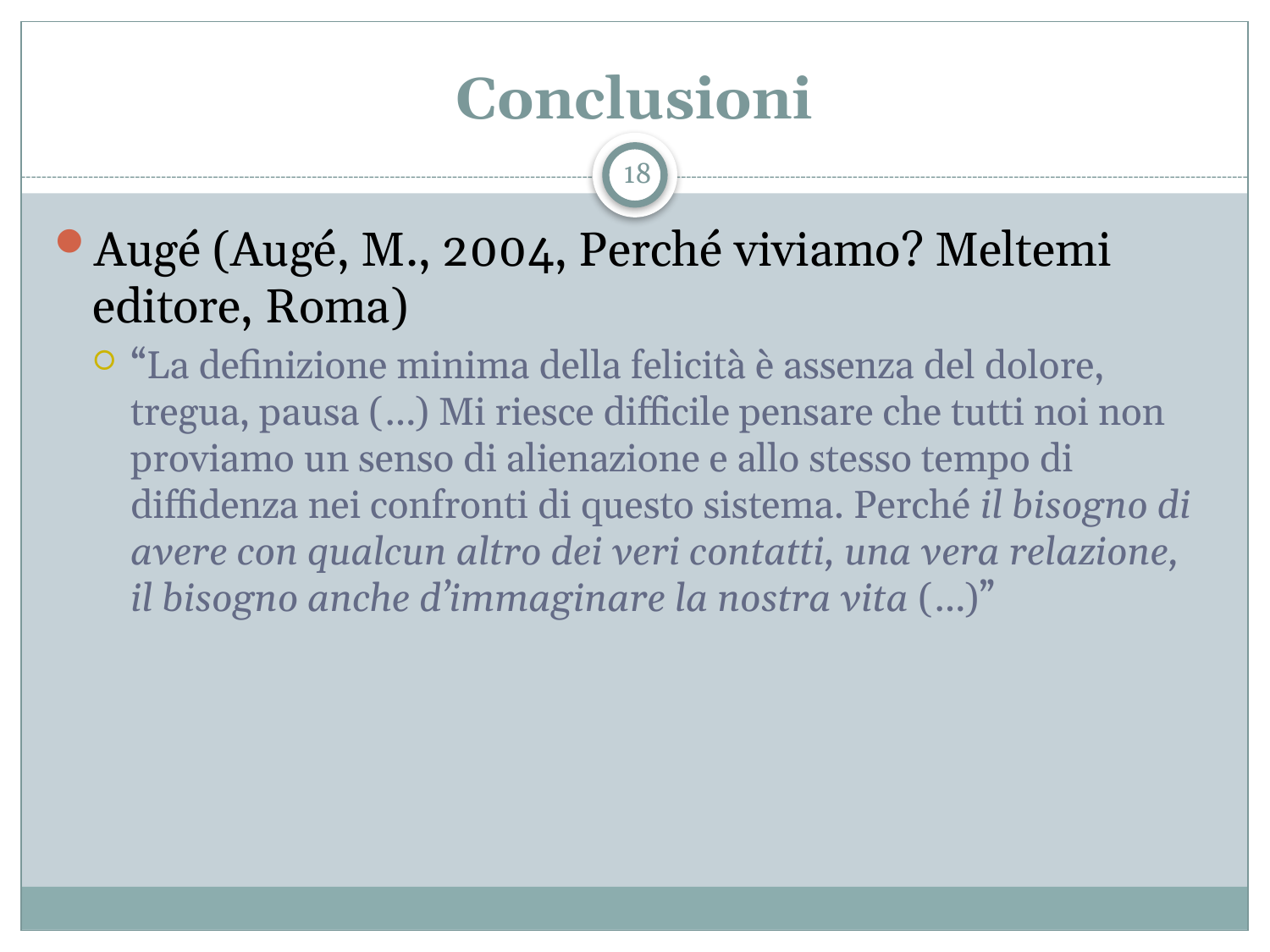

# Conclusioni
18
Augé (Augé, M., 2004, Perché viviamo? Meltemi editore, Roma)
“La definizione minima della felicità è assenza del dolore, tregua, pausa (…) Mi riesce difficile pensare che tutti noi non proviamo un senso di alienazione e allo stesso tempo di diffidenza nei confronti di questo sistema. Perché il bisogno di avere con qualcun altro dei veri contatti, una vera relazione, il bisogno anche d’immaginare la nostra vita (…)”